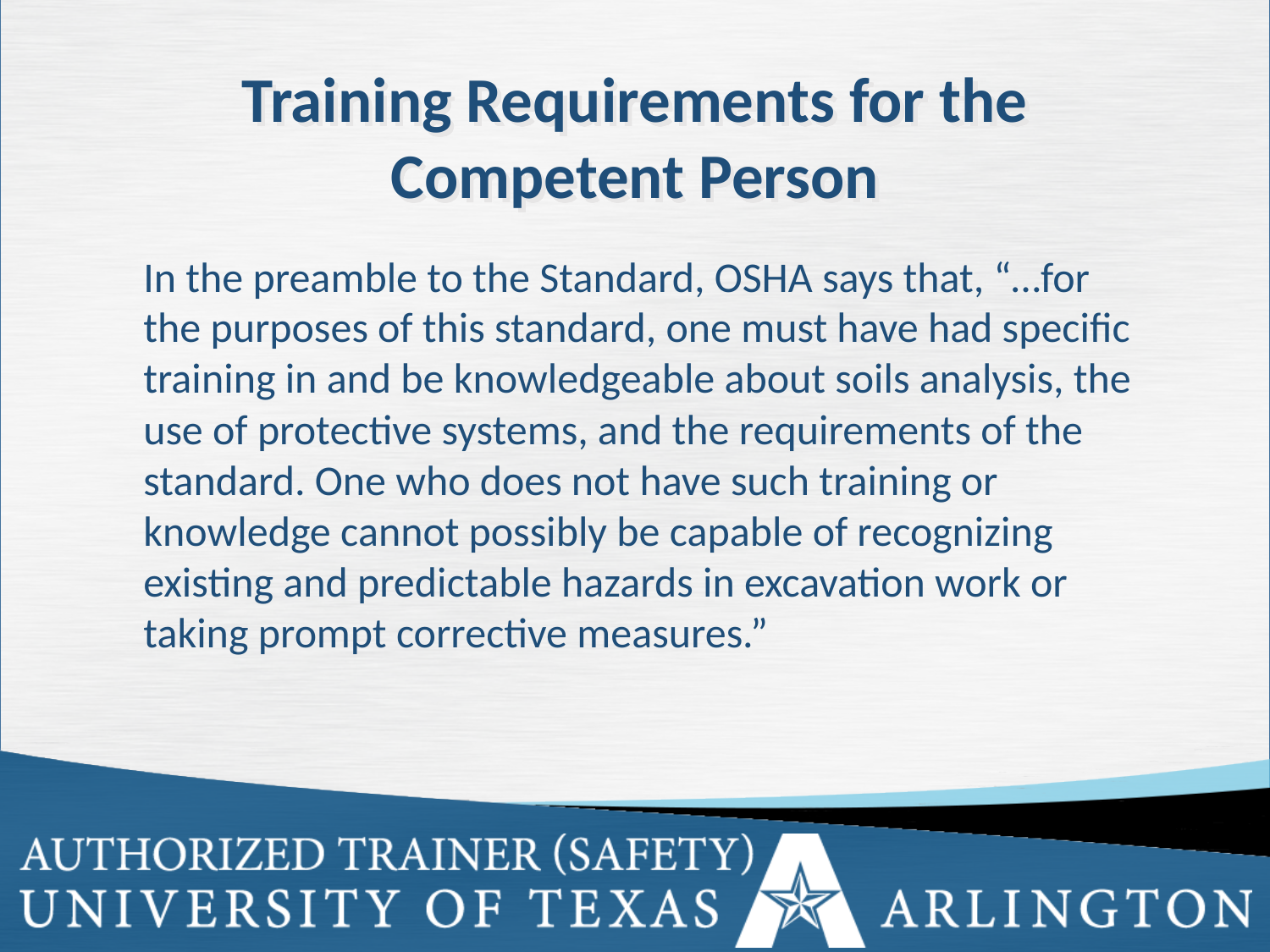

Training Requirements for the Competent Person
In the preamble to the Standard, OSHA says that, “…for the purposes of this standard, one must have had specific training in and be knowledgeable about soils analysis, the use of protective systems, and the requirements of the standard. One who does not have such training or knowledge cannot possibly be capable of recognizing existing and predictable hazards in excavation work or taking prompt corrective measures.”